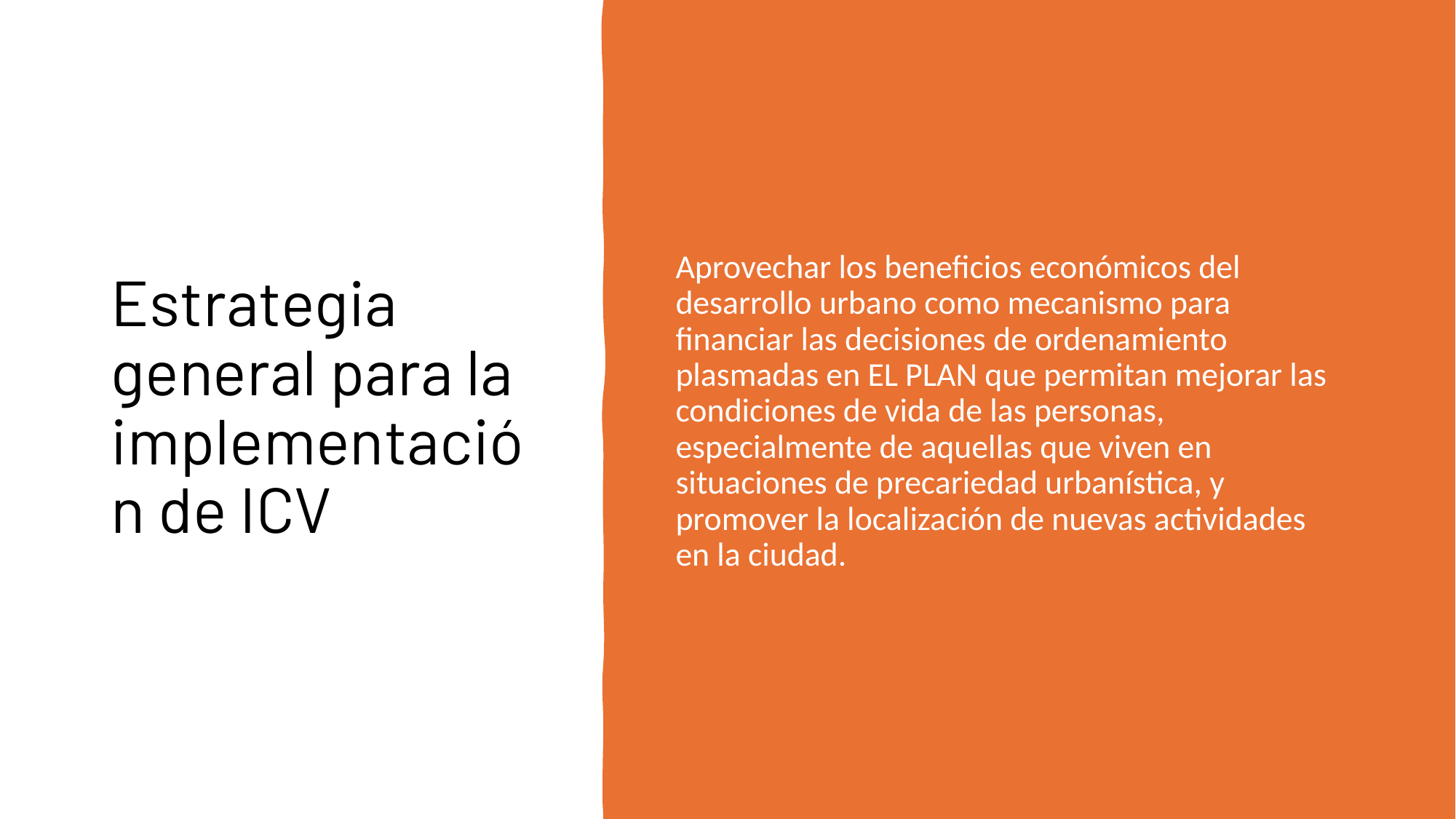

# Estrategia general para la implementación de ICV

Aprovechar los beneficios económicos del desarrollo urbano como mecanismo para financiar las decisiones de ordenamiento plasmadas en EL PLAN que permitan mejorar las condiciones de vida de las personas, especialmente de aquellas que viven en situaciones de precariedad urbanística, y promover la localización de nuevas actividades en la ciudad.